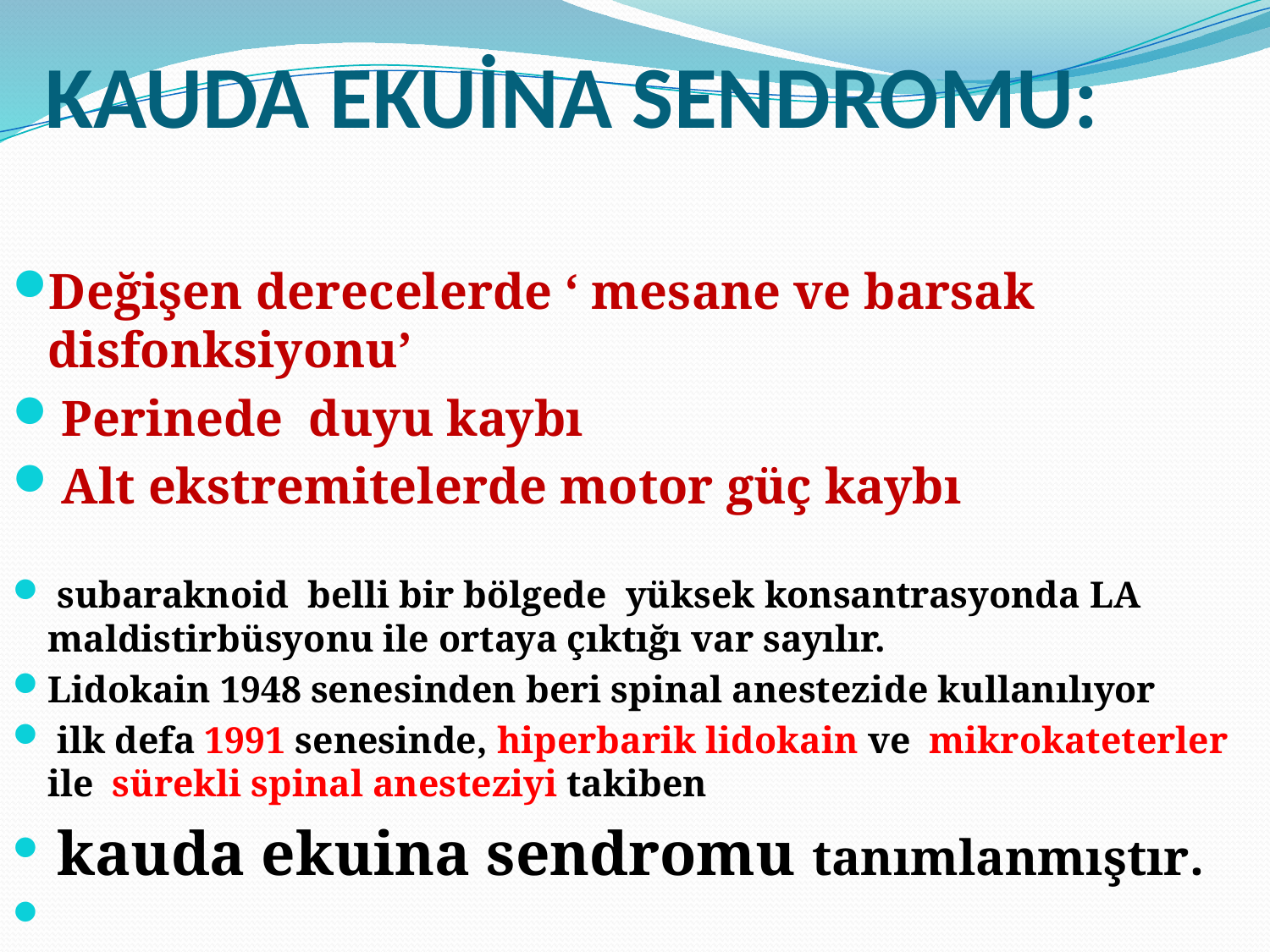

# KAUDA EKUİNA SENDROMU:

Değişen derecelerde ‘ mesane ve barsak disfonksiyonu’
 Perinede  duyu kaybı
 Alt ekstremitelerde motor güç kaybı

 subaraknoid  belli bir bölgede  yüksek konsantrasyonda LA maldistirbüsyonu ile ortaya çıktığı var sayılır.
Lidokain 1948 senesinden beri spinal anestezide kullanılıyor
 ilk defa 1991 senesinde, hiperbarik lidokain ve  mikrokateterler ile  sürekli spinal anesteziyi takiben
 kauda ekuina sendromu tanımlanmıştır.